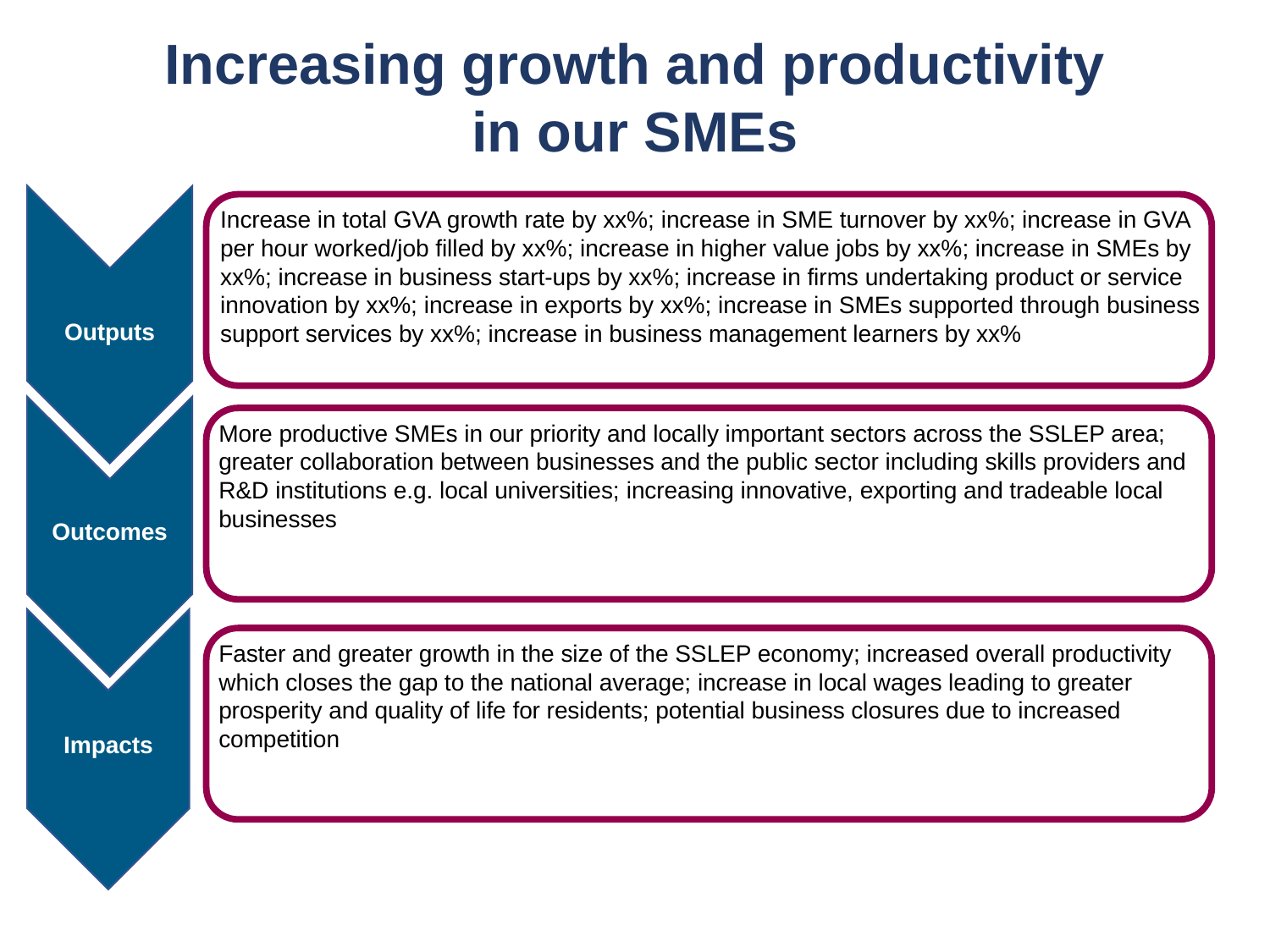

Increasing growth and productivity in our SMEs

Outputs
Outcomes
Impacts

Increase in total GVA growth rate by xx%; increase in SME turnover by xx%; increase in GVA per hour worked/job filled by xx%; increase in higher value jobs by xx%; increase in SMEs by xx%; increase in business start-ups by xx%; increase in firms undertaking product or service innovation by xx%; increase in exports by xx%; increase in SMEs supported through business support services by xx%; increase in business management learners by xx%

More productive SMEs in our priority and locally important sectors across the SSLEP area; greater collaboration between businesses and the public sector including skills providers and R&D institutions e.g. local universities; increasing innovative, exporting and tradeable local businesses

Faster and greater growth in the size of the SSLEP economy; increased overall productivity which closes the gap to the national average; increase in local wages leading to greater prosperity and quality of life for residents; potential business closures due to increased competition